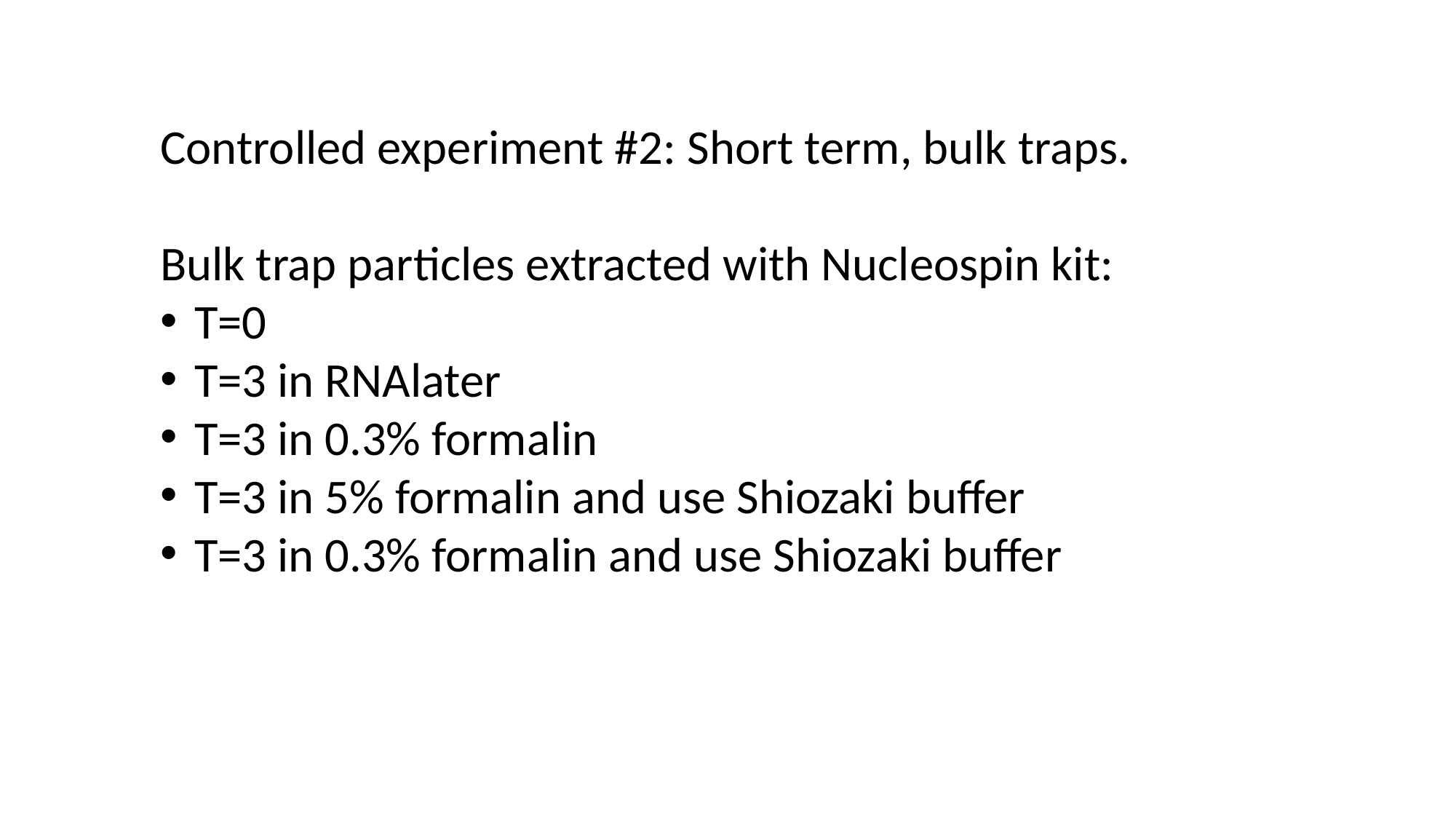

Controlled experiment #2: Short term, bulk traps.

Bulk trap particles extracted with Nucleospin kit:
T=0
T=3 in RNAlater
T=3 in 0.3% formalin
T=3 in 5% formalin and use Shiozaki buffer
T=3 in 0.3% formalin and use Shiozaki buffer